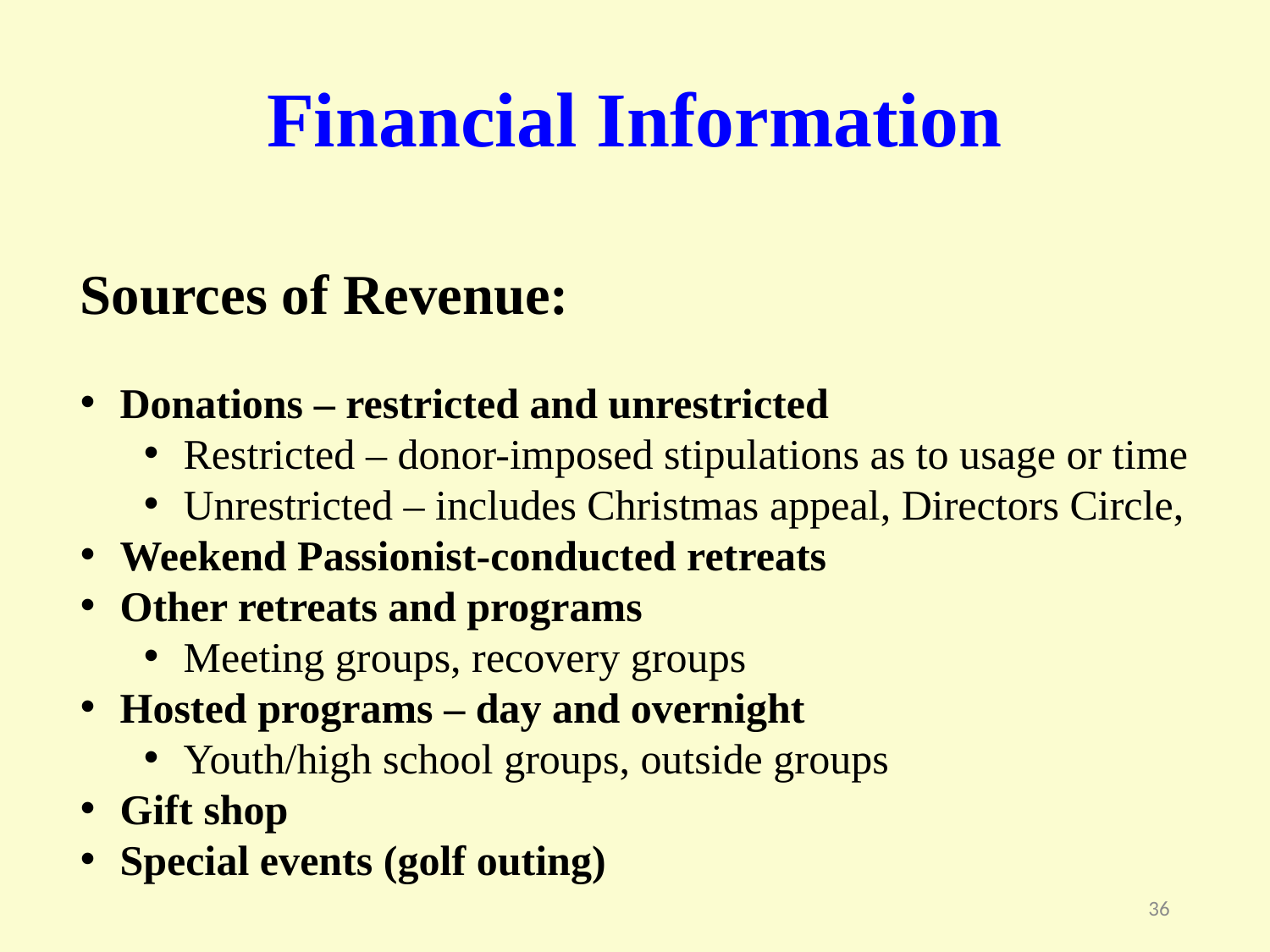

Financial Information
Sources of Revenue:

Donations – restricted and unrestricted
Restricted – donor-imposed stipulations as to usage or time
Unrestricted – includes Christmas appeal, Directors Circle,
Weekend Passionist-conducted retreats
Other retreats and programs
Meeting groups, recovery groups
Hosted programs – day and overnight
Youth/high school groups, outside groups
Gift shop
Special events (golf outing)
36